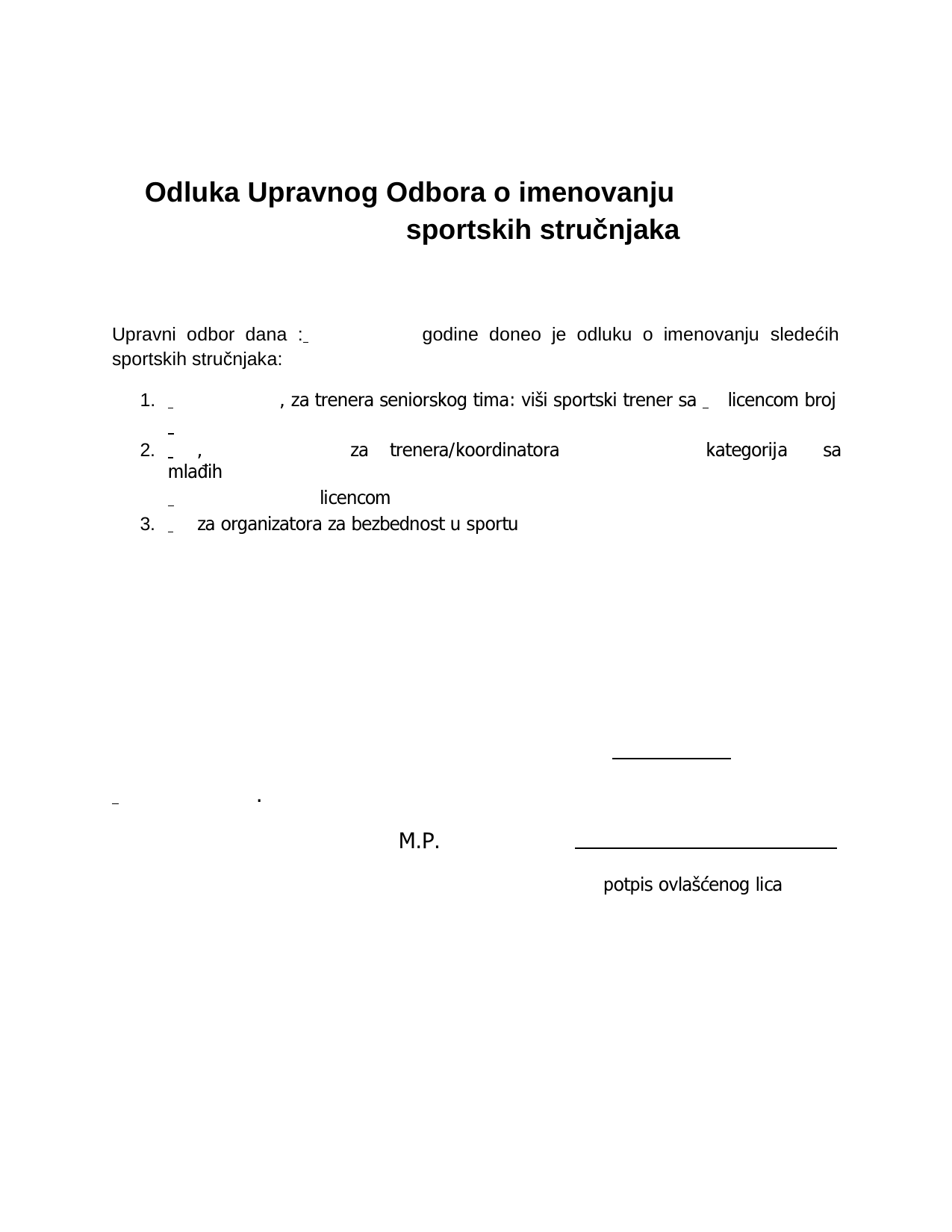

Odluka Upravnog Odbora o imenovanju sportskih stručnjaka
Upravni  odbor  dana  : 	godine  doneo  je  odluku  o  imenovanju  sledećih sportskih stručnjaka:
1.   	, za trenera seniorskog tima: viši sportski trener sa  	licencom broj
 	,	za	trenera/koordinatora	mlađih
 	licencom
 	za organizatora za bezbednost u sportu
kategorija	sa

 	.

M.P.
potpis ovlašćenog lica